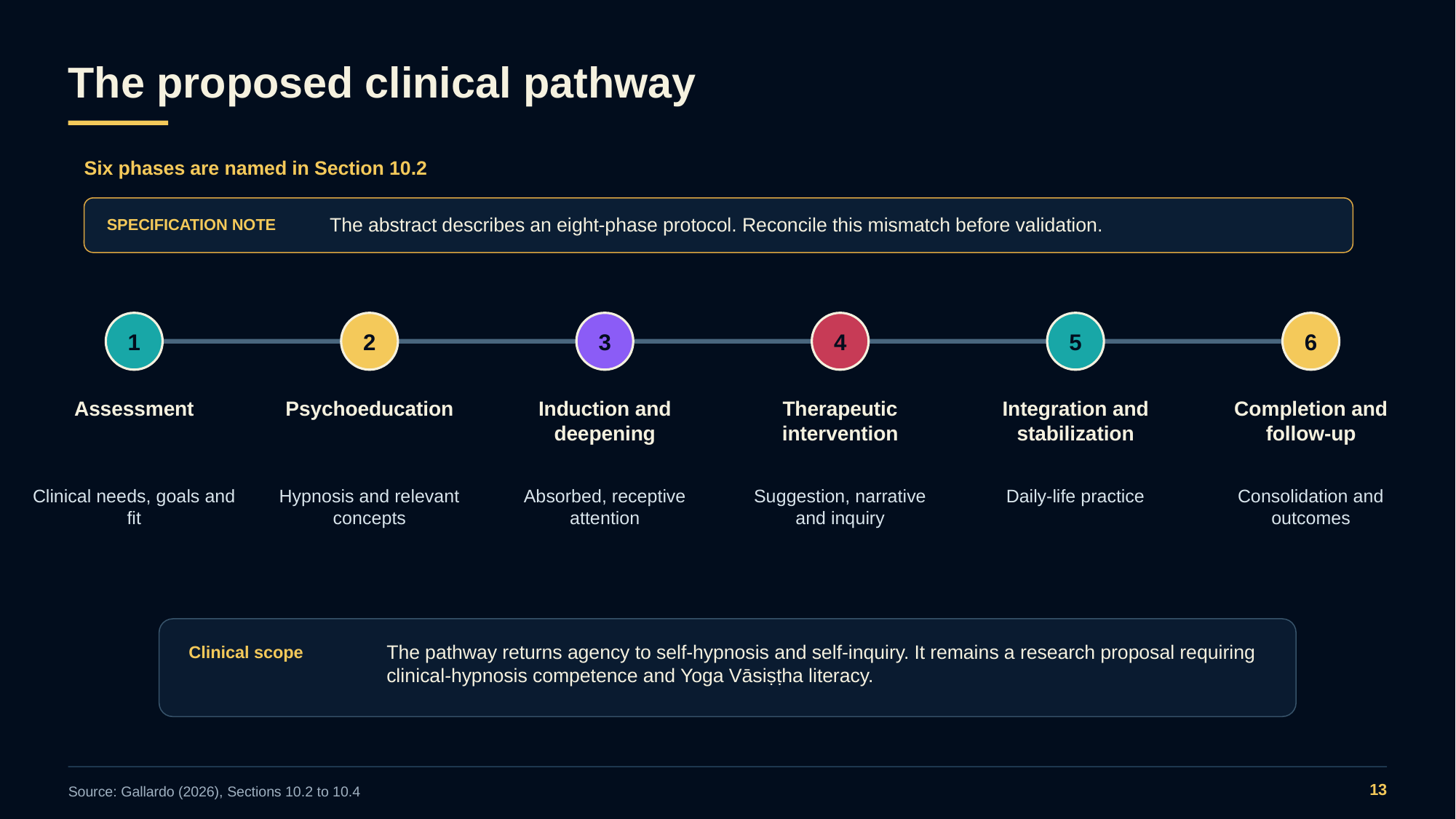

The proposed clinical pathway

Six phases are named in Section 10.2

The abstract describes an eight-phase protocol. Reconcile this mismatch before validation.
SPECIFICATION NOTE

1
2
3
4
5
6

Assessment
Psychoeducation
Induction and deepening
Therapeutic intervention
Integration and stabilization
Completion and follow-up
Clinical needs, goals and fit
Hypnosis and relevant concepts
Absorbed, receptive attention
Suggestion, narrative and inquiry
Daily-life practice
Consolidation and outcomes

The pathway returns agency to self-hypnosis and self-inquiry. It remains a research proposal requiring clinical-hypnosis competence and Yoga Vāsiṣṭha literacy.
Clinical scope

13
Source: Gallardo (2026), Sections 10.2 to 10.4